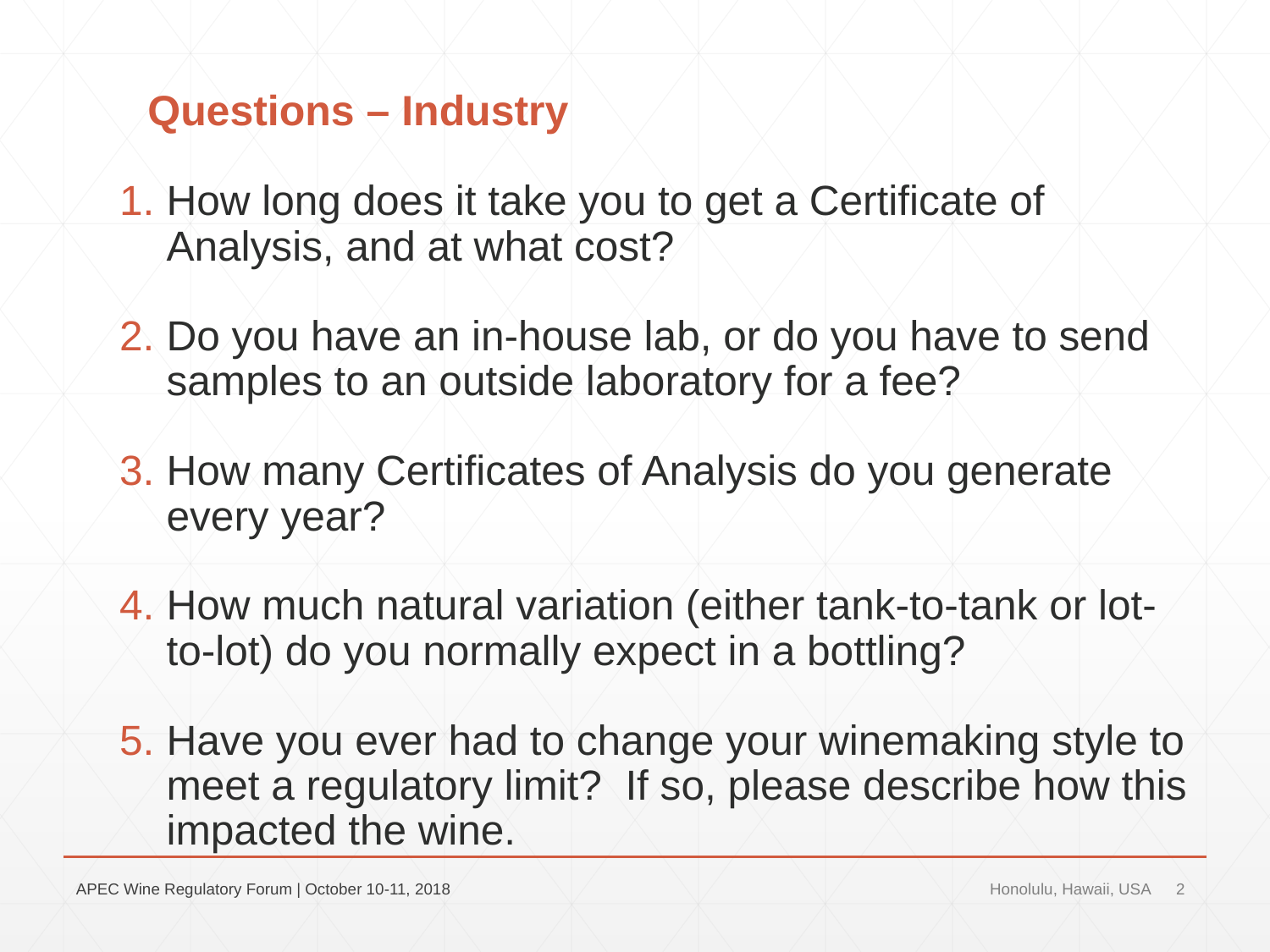

# Questions – Industry
How long does it take you to get a Certificate of Analysis, and at what cost?
Do you have an in-house lab, or do you have to send samples to an outside laboratory for a fee?
How many Certificates of Analysis do you generate every year?
How much natural variation (either tank-to-tank or lot-to-lot) do you normally expect in a bottling?
Have you ever had to change your winemaking style to meet a regulatory limit?  If so, please describe how this impacted the wine.

APEC Wine Regulatory Forum | October 10-11, 2018
Honolulu, Hawaii, USA
2